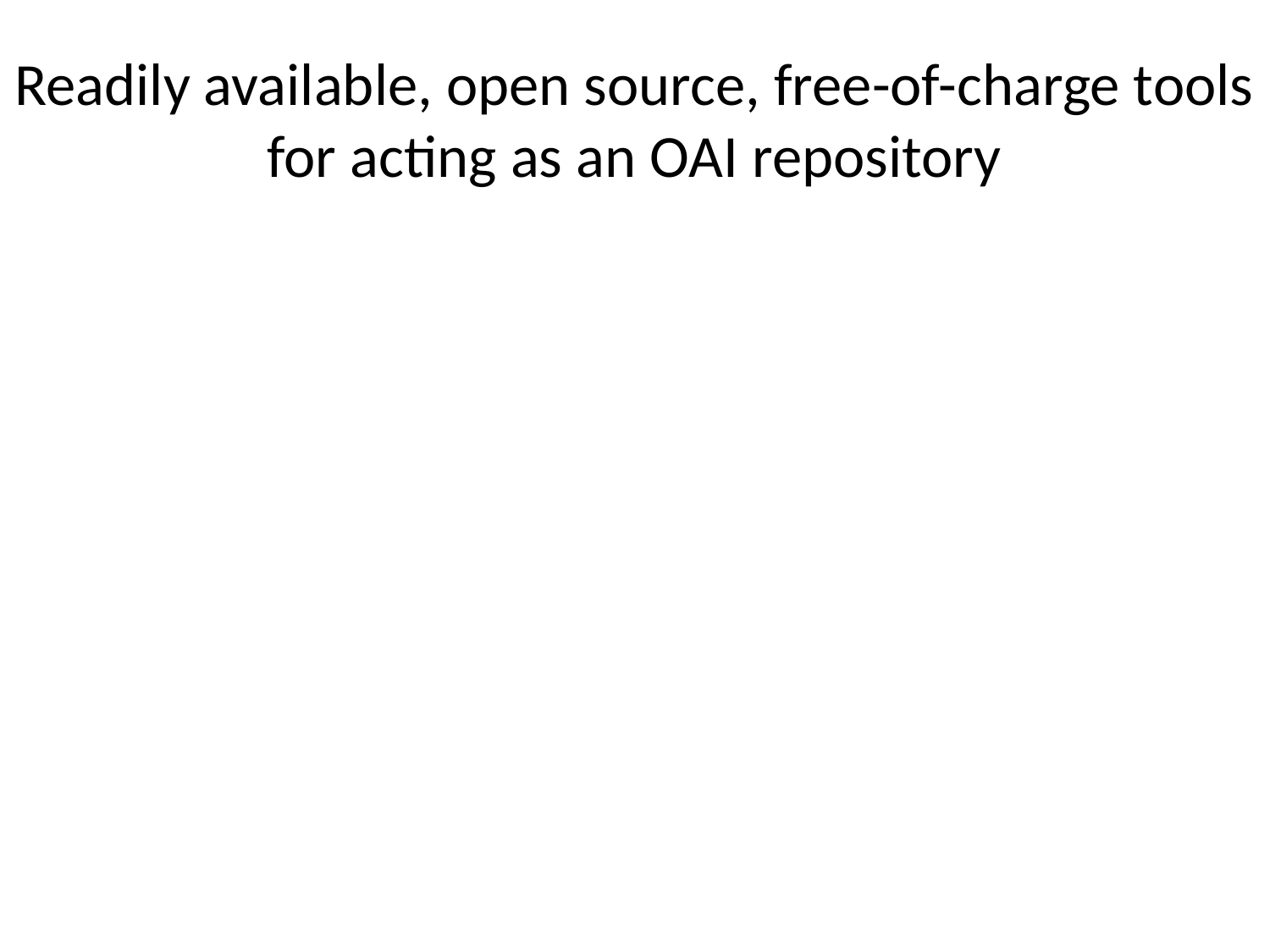

# Readily available, open source, free-of-charge tools for acting as an OAI repository